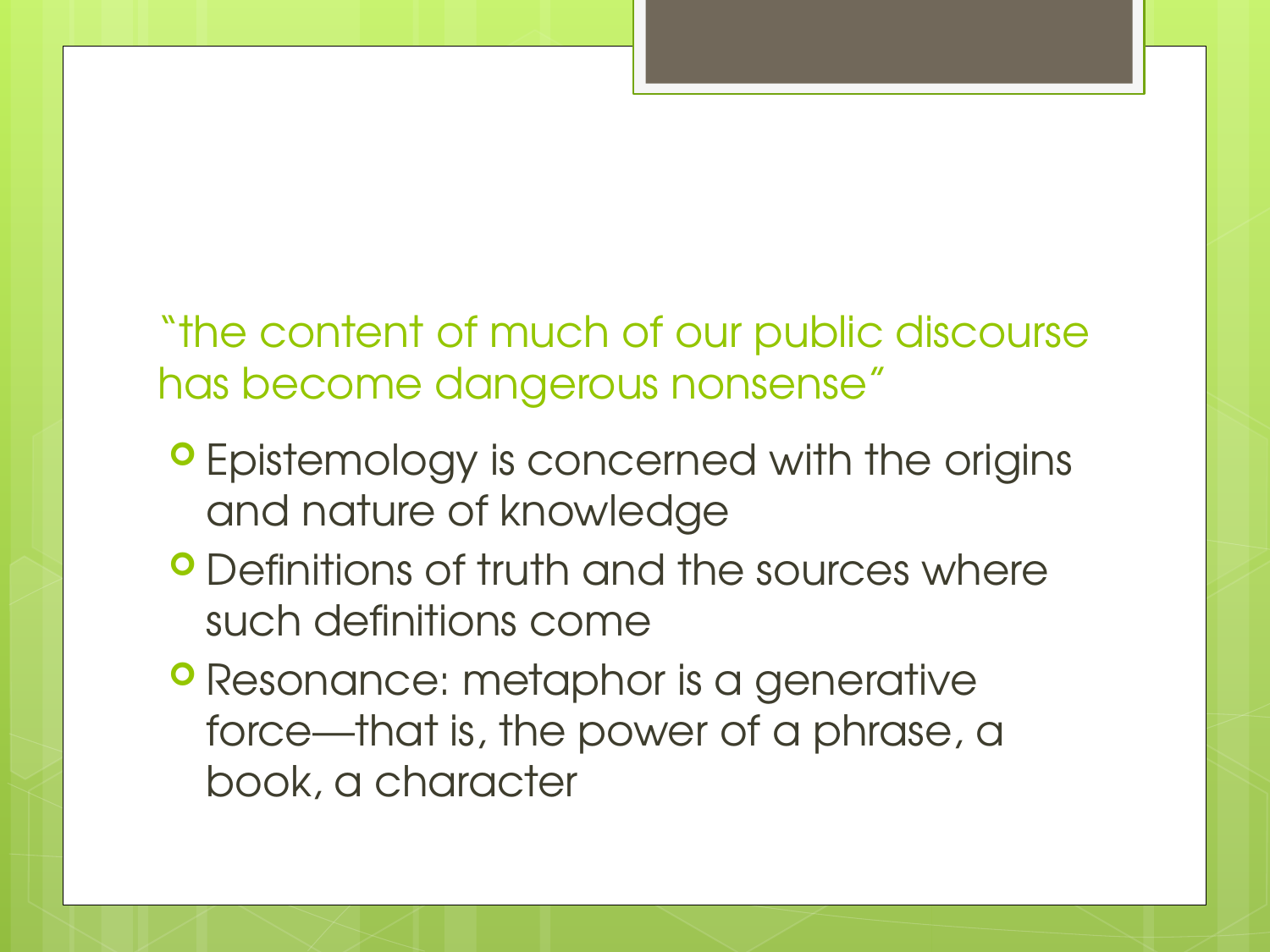

# “the content of much of our public discourse has become dangerous nonsense”
Epistemology is concerned with the origins and nature of knowledge
Definitions of truth and the sources where such definitions come
Resonance: metaphor is a generative force—that is, the power of a phrase, a book, a character